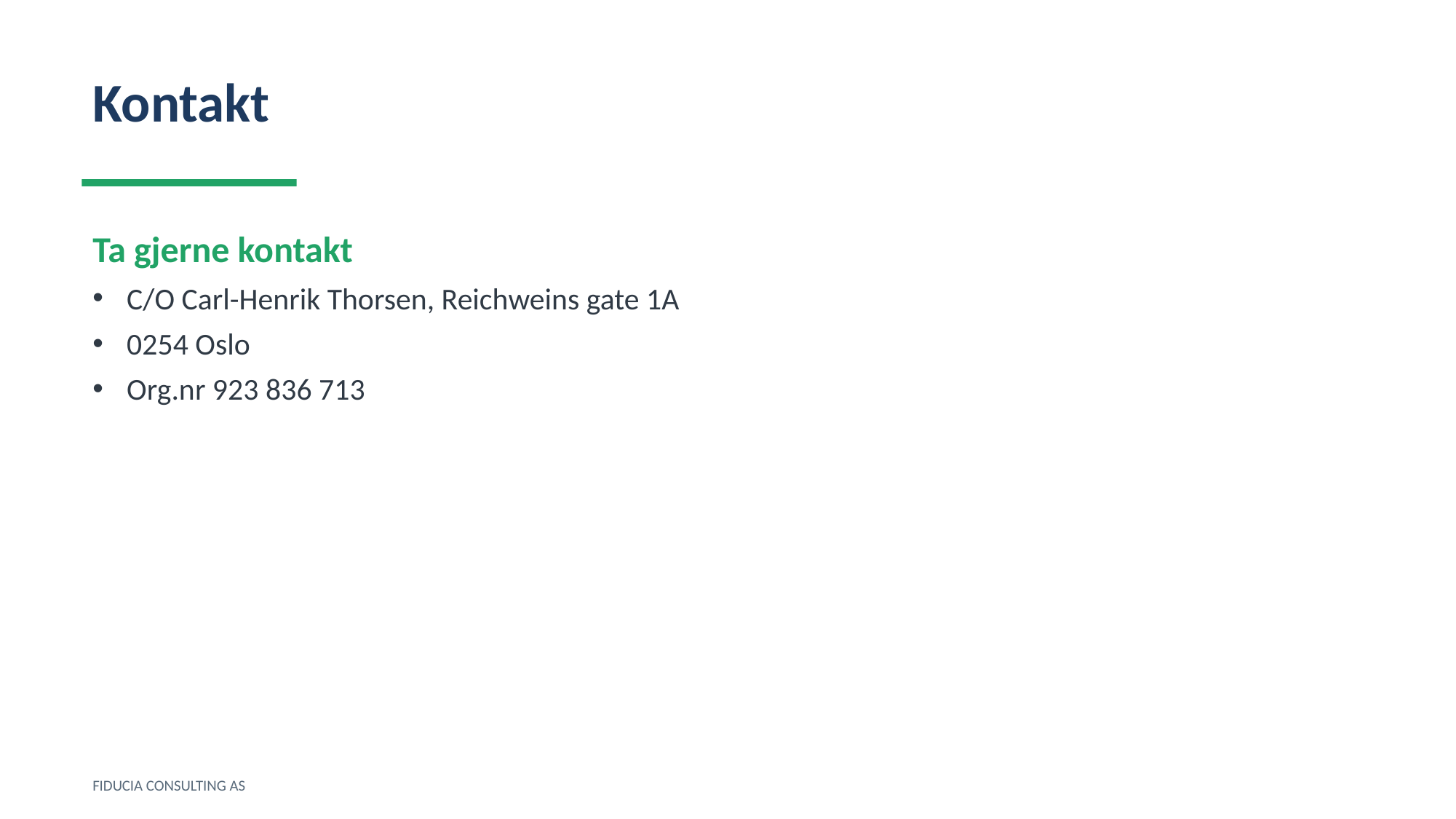

Kontakt

Ta gjerne kontakt
C/O Carl-Henrik Thorsen, Reichweins gate 1A
0254 Oslo
Org.nr 923 836 713
FIDUCIA CONSULTING AS